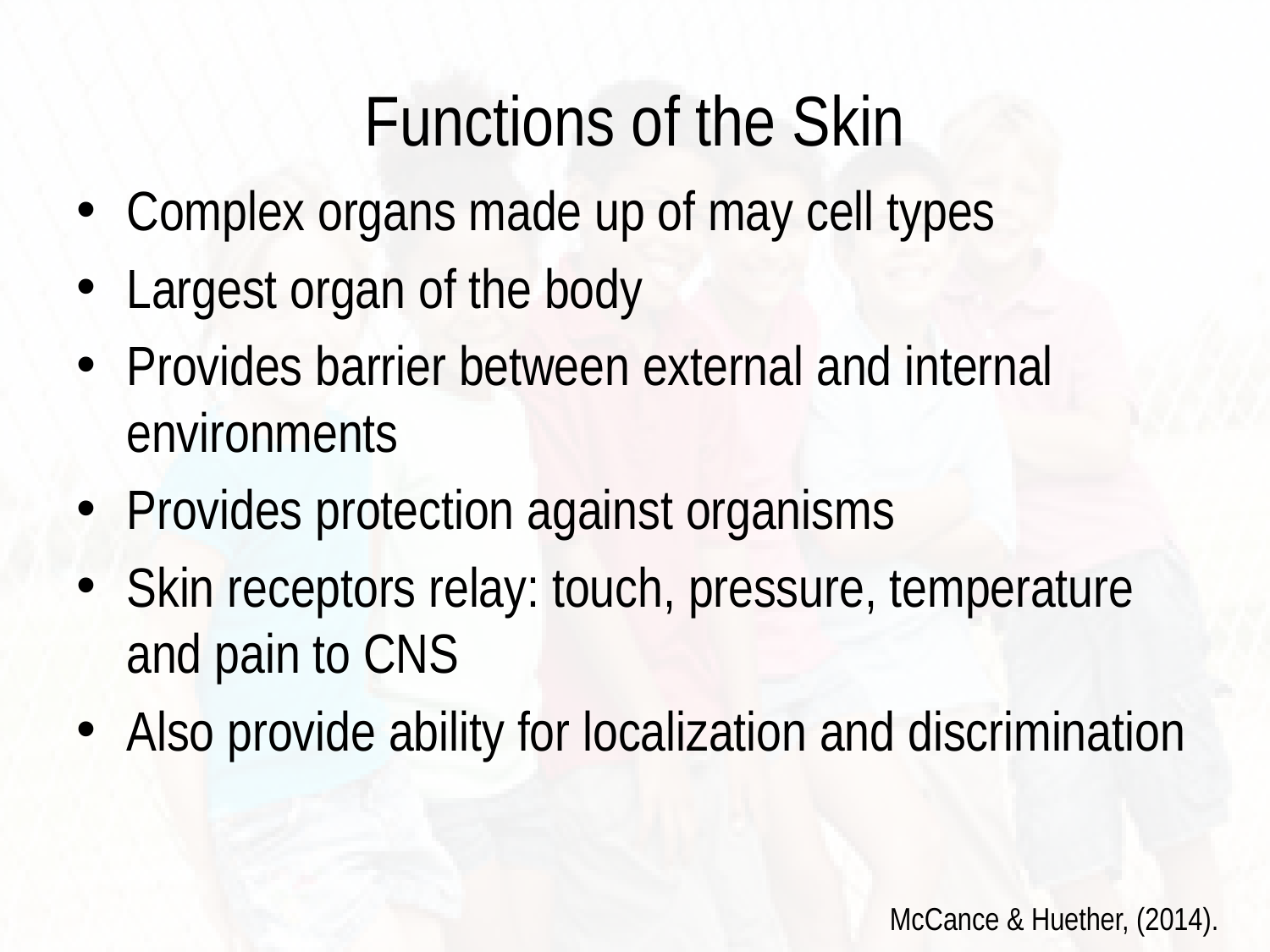

# Functions of the Skin
Complex organs made up of may cell types
Largest organ of the body
Provides barrier between external and internal environments
Provides protection against organisms
Skin receptors relay: touch, pressure, temperature and pain to CNS
Also provide ability for localization and discrimination
McCance & Huether, (2014).